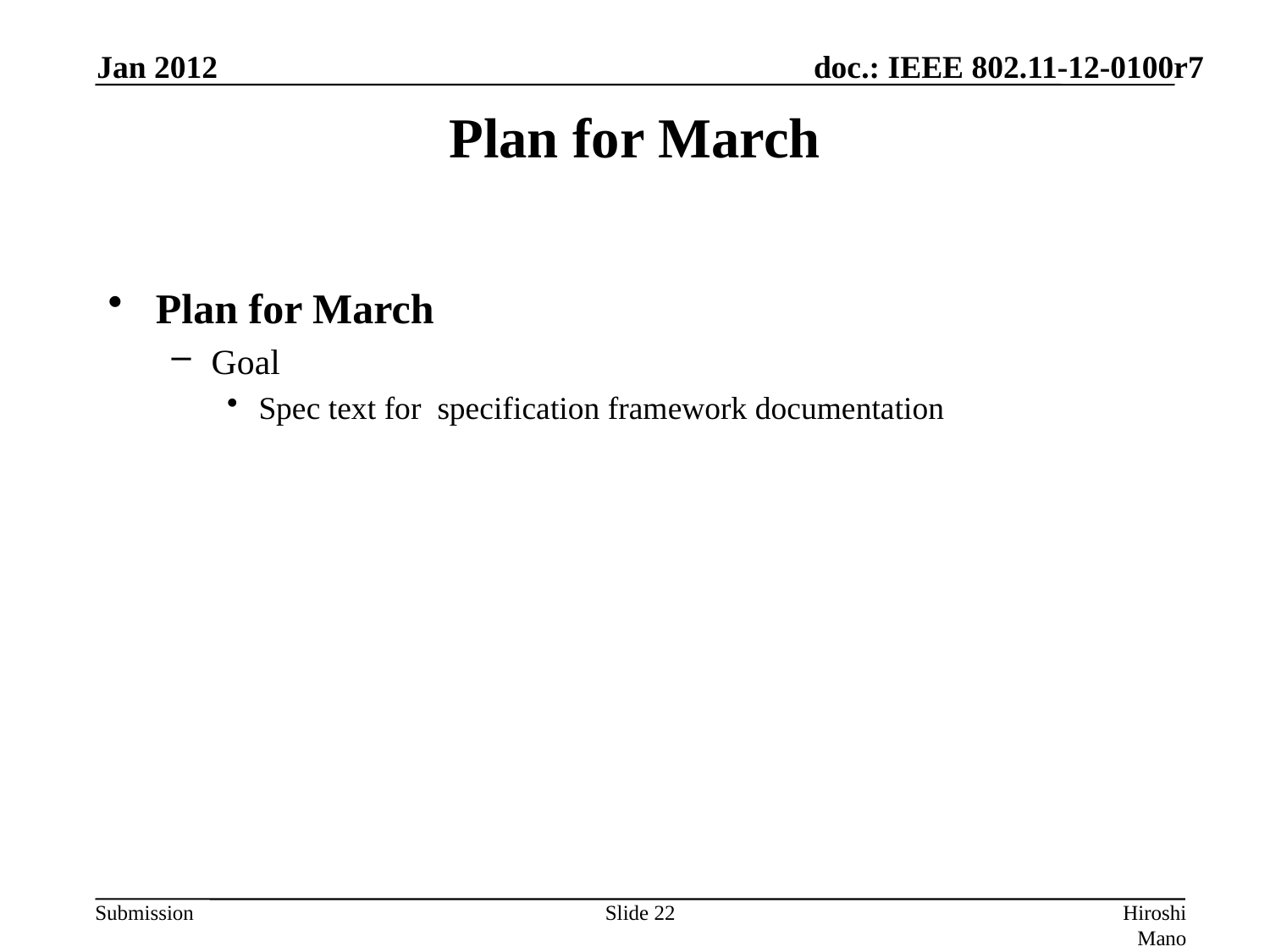

Jan 2012
# Plan for March
Plan for March
Goal
Spec text for  specification framework documentation

Slide 22
Hiroshi Mano (ATRD, Root, Lab)